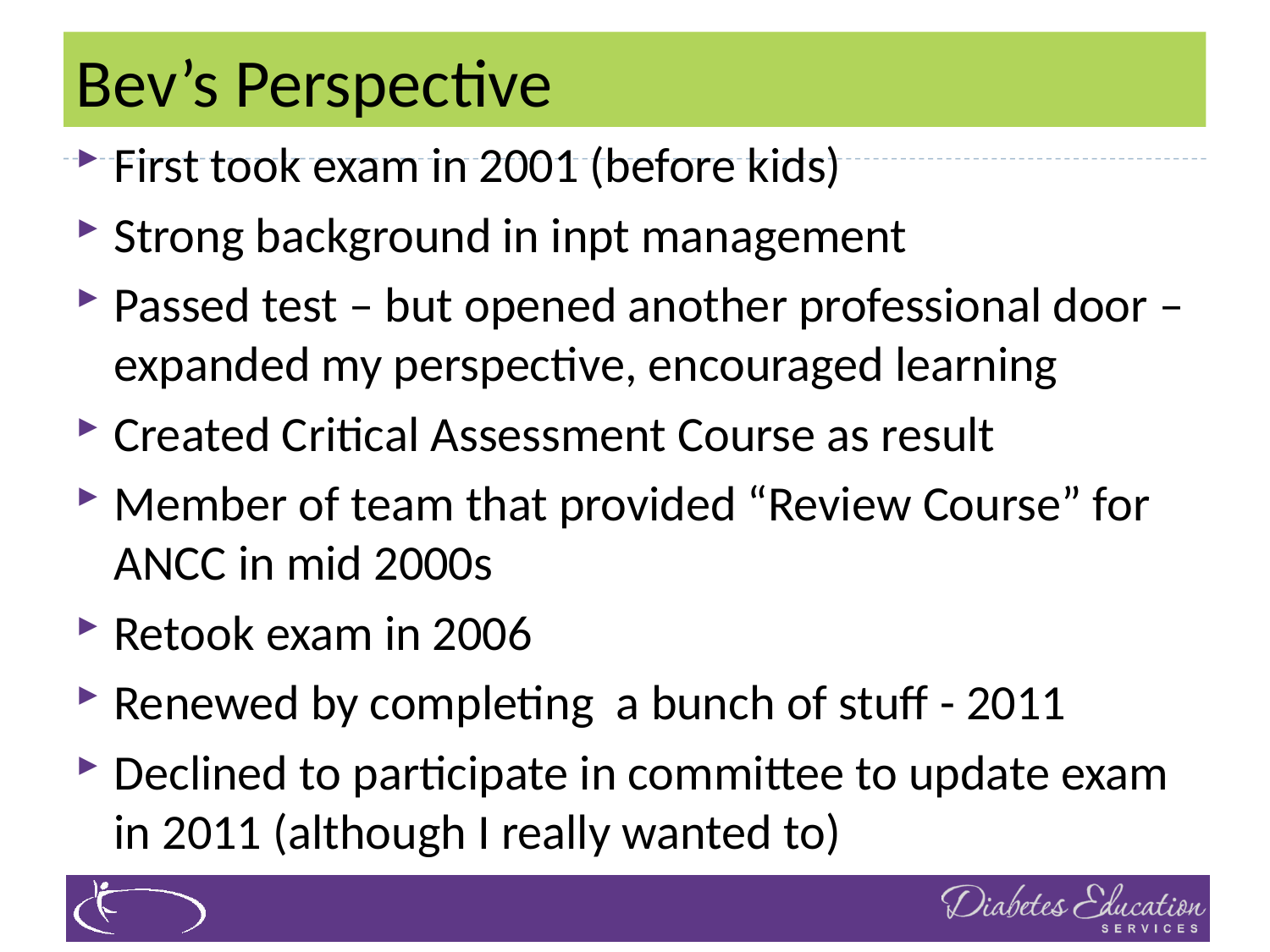

# Bev’s Perspective
First took exam in 2001 (before kids)
Strong background in inpt management
Passed test – but opened another professional door – expanded my perspective, encouraged learning
Created Critical Assessment Course as result
Member of team that provided “Review Course” for ANCC in mid 2000s
Retook exam in 2006
Renewed by completing  a bunch of stuff - 2011
Declined to participate in committee to update exam in 2011 (although I really wanted to)